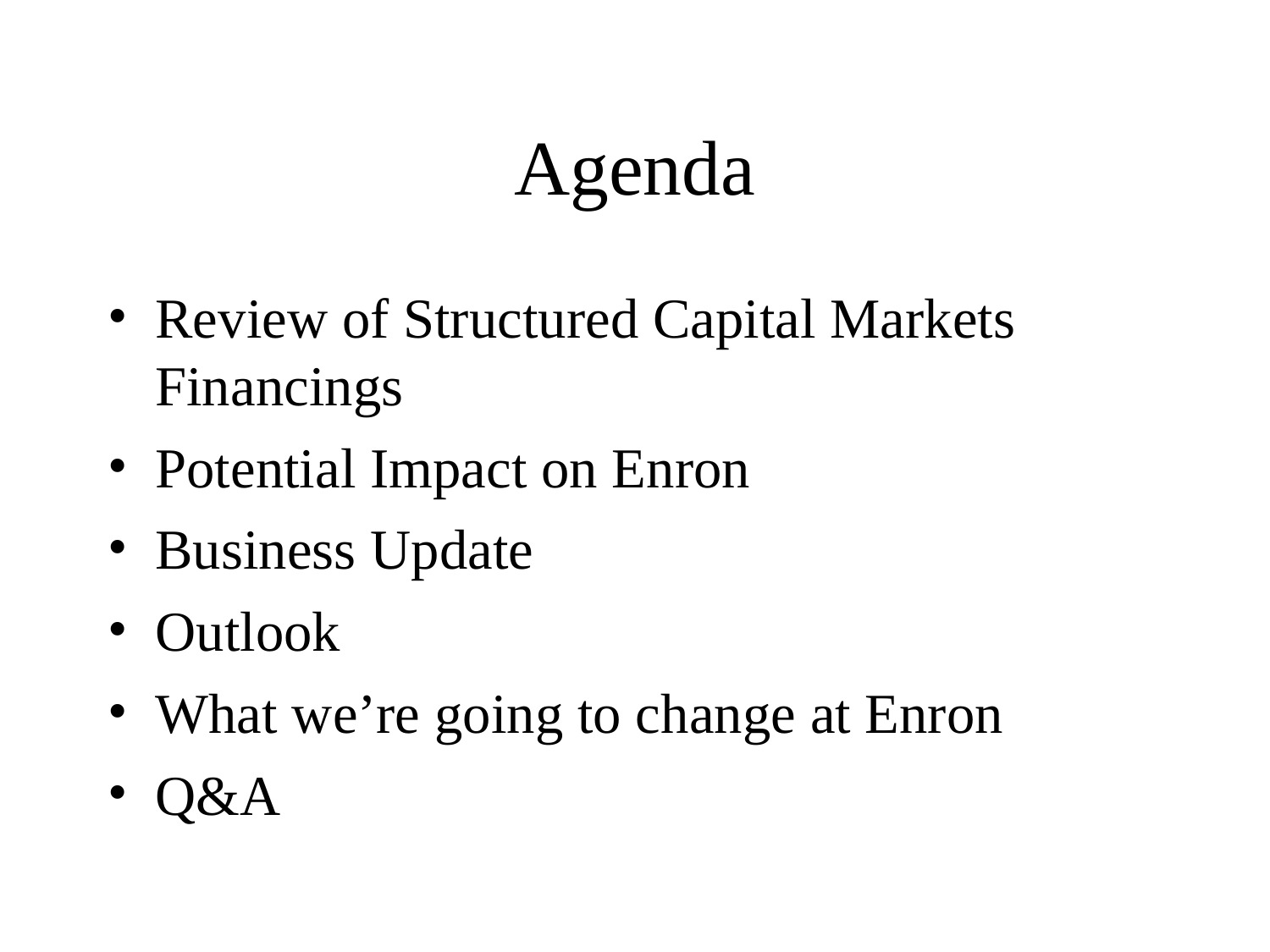

# Agenda
Review of Structured Capital Markets Financings
Potential Impact on Enron
Business Update
Outlook
What we’re going to change at Enron
Q&A